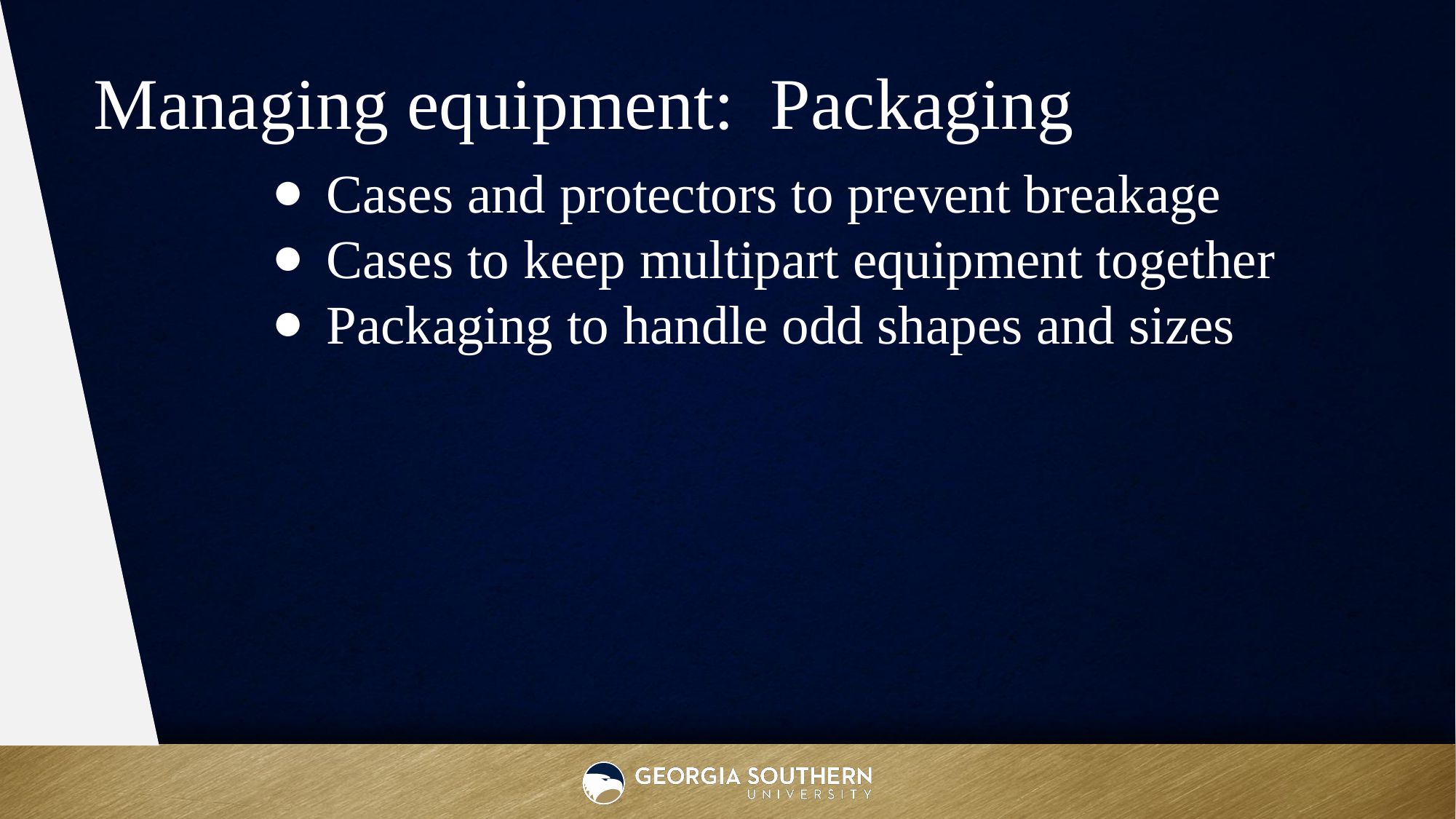

Managing equipment:  Packaging
Cases and protectors to prevent breakage
Cases to keep multipart equipment together
Packaging to handle odd shapes and sizes